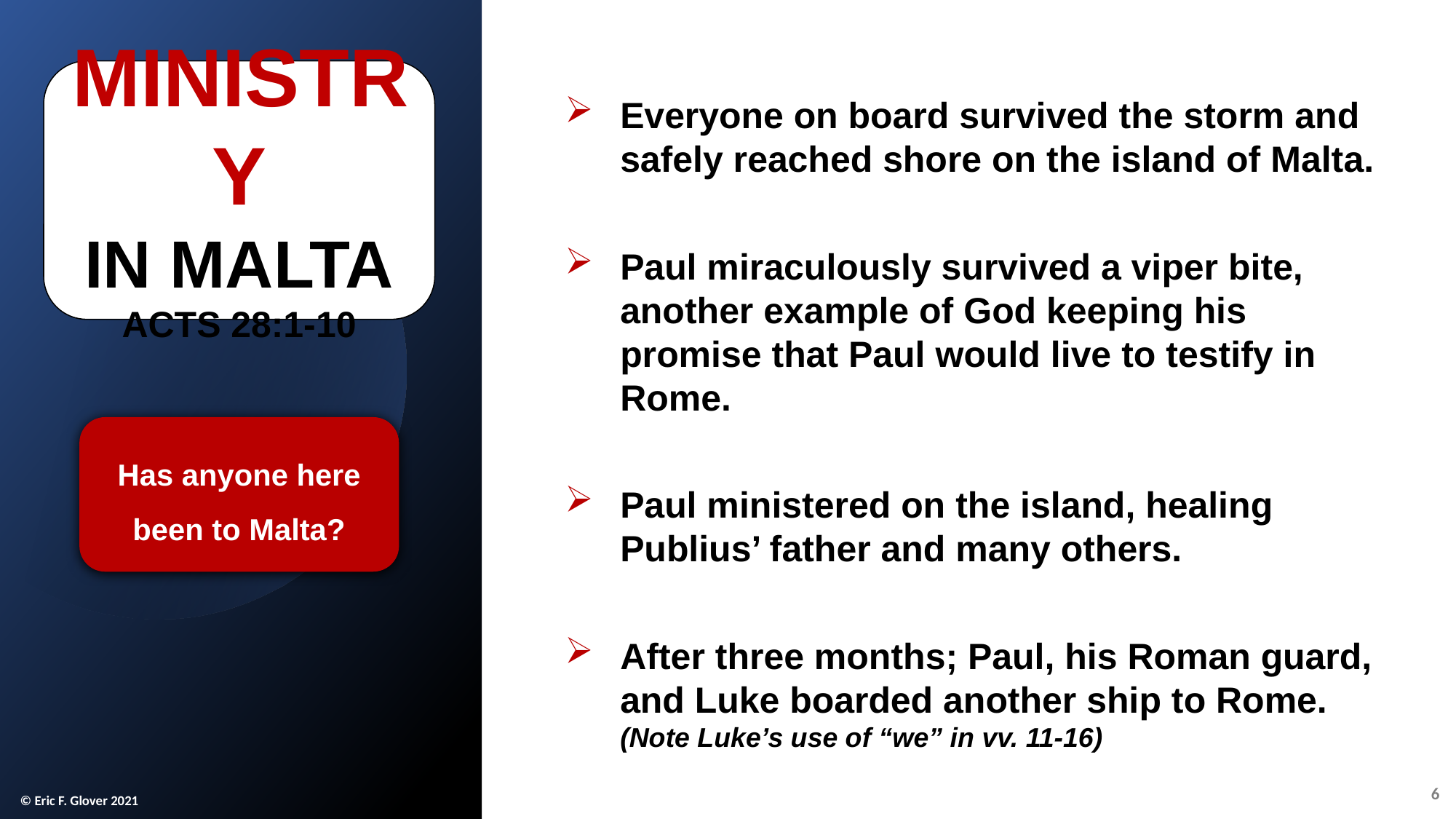

Ministry
in Malta
Acts 28:1-10
Everyone on board survived the storm and safely reached shore on the island of Malta.
Paul miraculously survived a viper bite, another example of God keeping his promise that Paul would live to testify in Rome.
Paul ministered on the island, healing Publius’ father and many others.
After three months; Paul, his Roman guard, and Luke boarded another ship to Rome.
(Note Luke’s use of “we” in vv. 11-16)

Has anyone here been to Malta?
6
© Eric F. Glover 2021